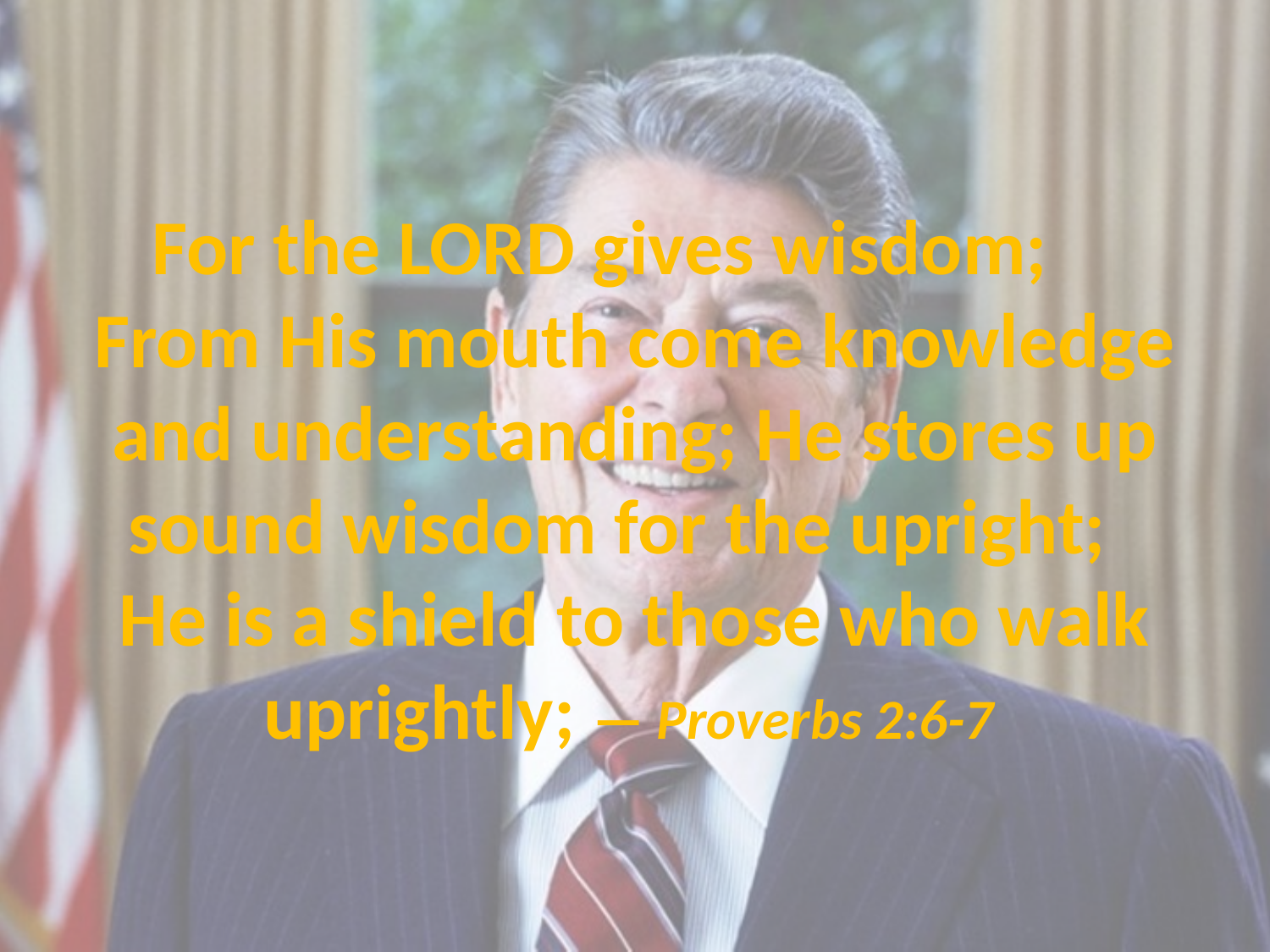

# For the LORD gives wisdom;     From His mouth come knowledge and understanding; He stores up sound wisdom for the upright;   He is a shield to those who walk uprightly; — Proverbs 2:6-7